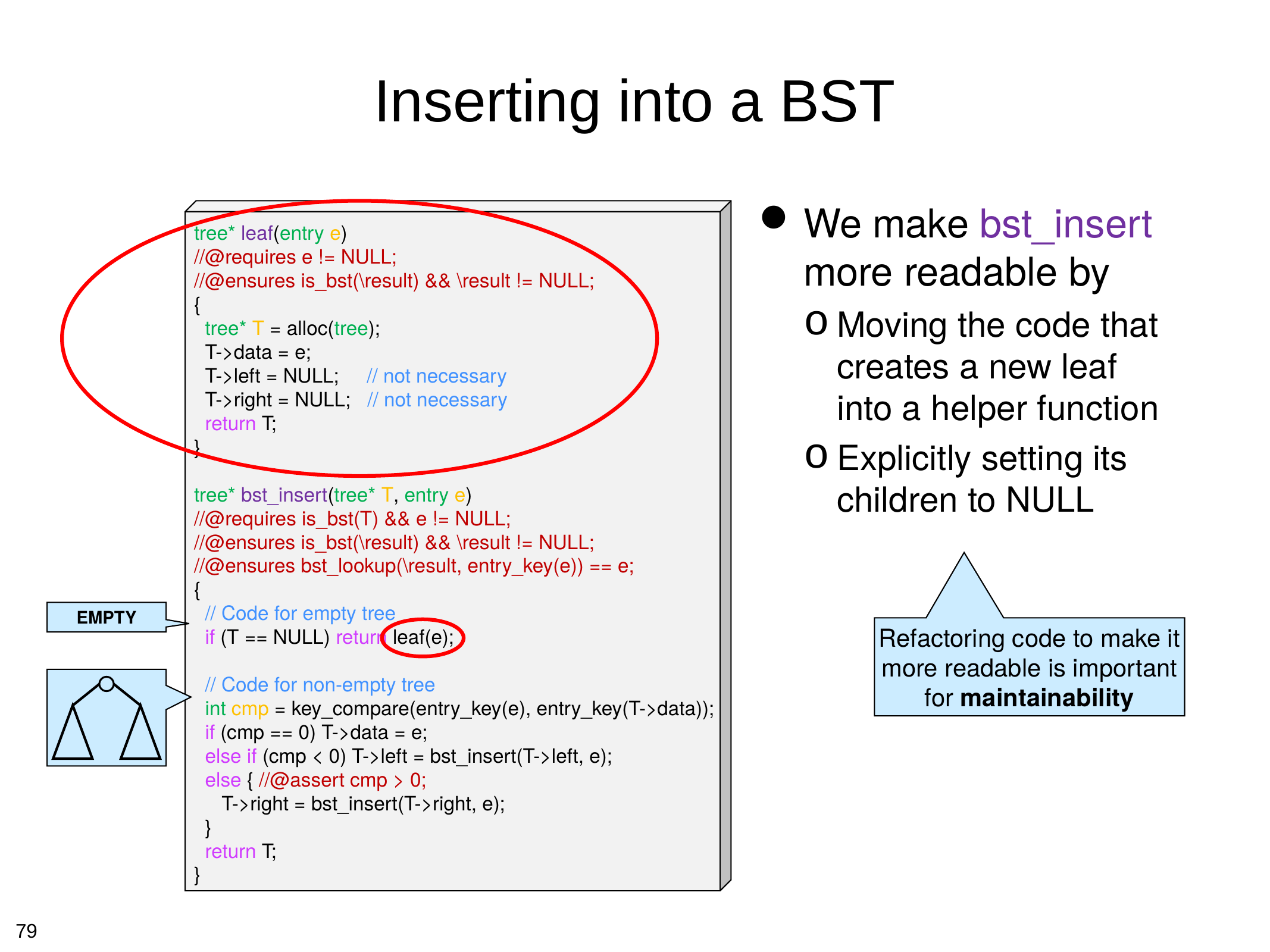

# Inserting into a BST
We make bst_insert more readable by
Moving the code that creates a new leaf into a helper function
Explicitly setting its children to NULL

tree* leaf(entry e)
//@requires e != NULL;
//@ensures is_bst(\result) && \result != NULL;
{
  tree* T = alloc(tree);
  T->data = e;
  T->left = NULL;     // not necessary
  T->right = NULL;   // not necessary
  return T;
}

tree* bst_insert(tree* T, entry e)
//@requires is_bst(T) && e != NULL;
//@ensures is_bst(\result) && \result != NULL;
//@ensures bst_lookup(\result, entry_key(e)) == e;
{
  // Code for empty tree
  if (T == NULL) return leaf(e);

  // Code for non-empty tree
  int cmp = key_compare(entry_key(e), entry_key(T->data));
  if (cmp == 0) T->data = e;
  else if (cmp < 0) T->left = bst_insert(T->left, e);
  else { //@assert cmp > 0;
     T->right = bst_insert(T->right, e);
  }
  return T;
}
EMPTY
Refactoring code to make it
more readable is important
for maintainability

79